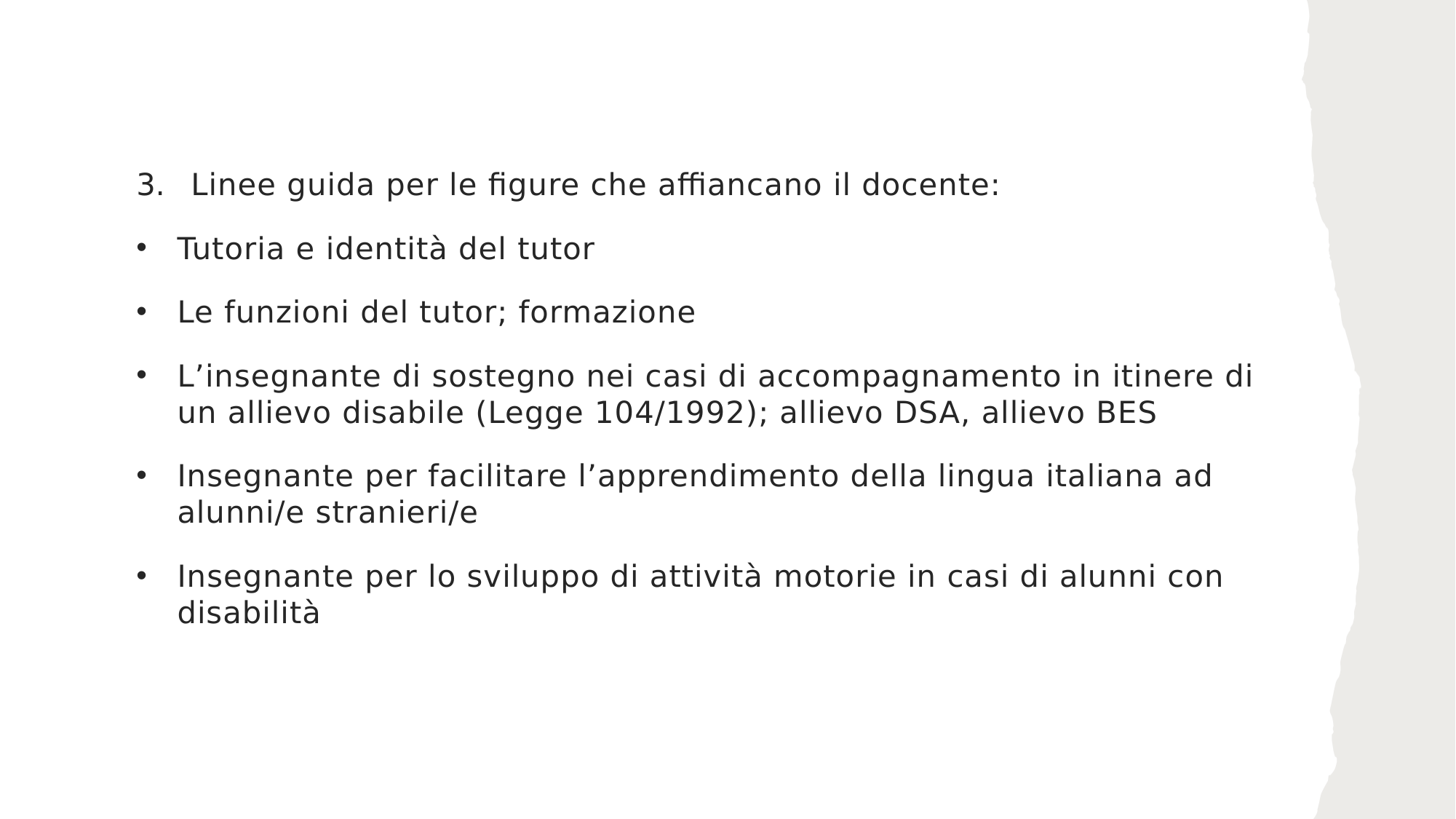

Linee guida per le figure che affiancano il docente:
Tutoria e identità del tutor
Le funzioni del tutor; formazione
L’insegnante di sostegno nei casi di accompagnamento in itinere di un allievo disabile (Legge 104/1992); allievo DSA, allievo BES
Insegnante per facilitare l’apprendimento della lingua italiana ad alunni/e stranieri/e
Insegnante per lo sviluppo di attività motorie in casi di alunni con disabilità